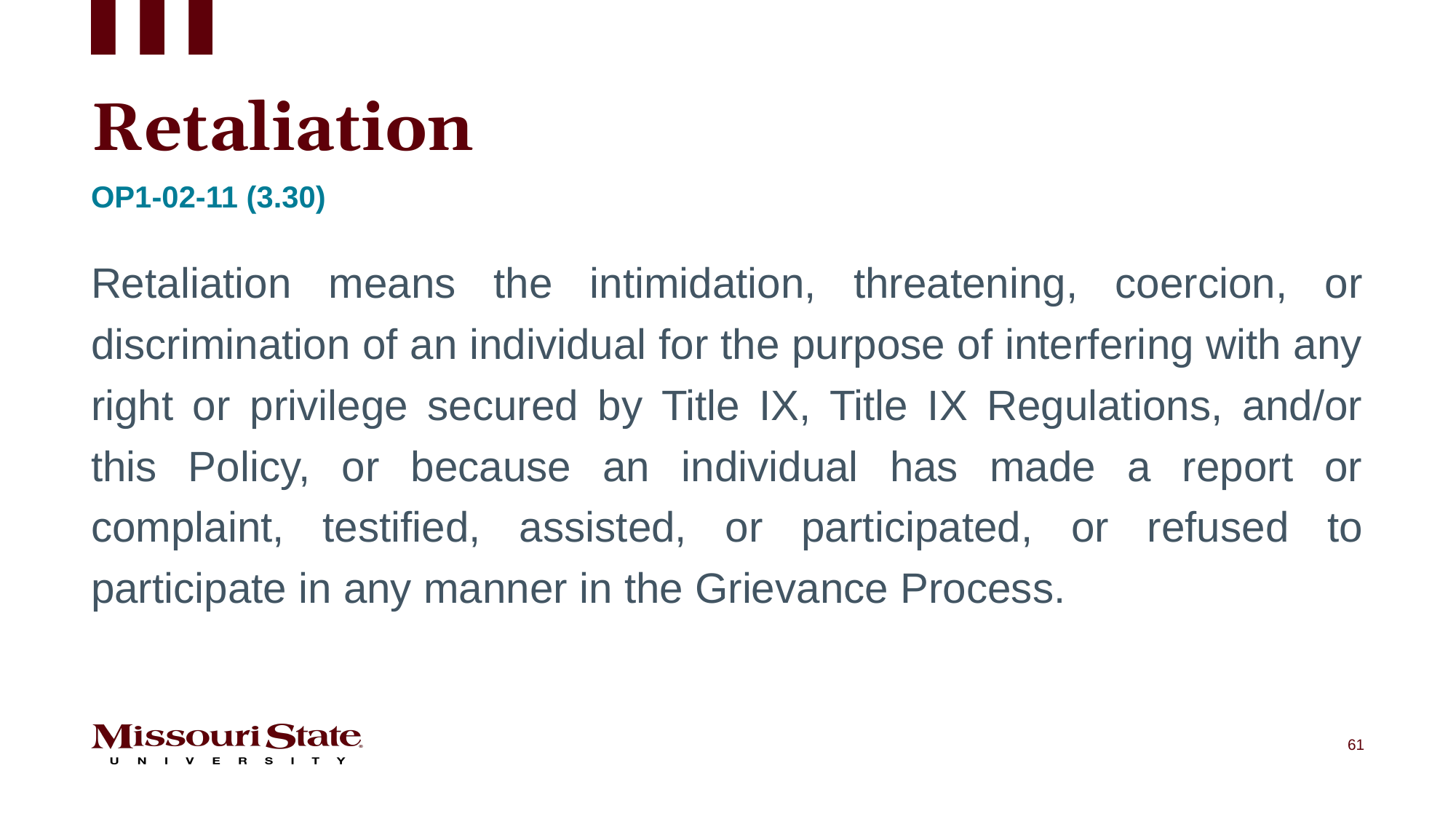

# Retaliation
Op1-02-11 (3.30)
Retaliation means the intimidation, threatening, coercion, or discrimination of an individual for the purpose of interfering with any right or privilege secured by Title IX, Title IX Regulations, and/or this Policy, or because an individual has made a report or complaint, testified, assisted, or participated, or refused to participate in any manner in the Grievance Process.

61